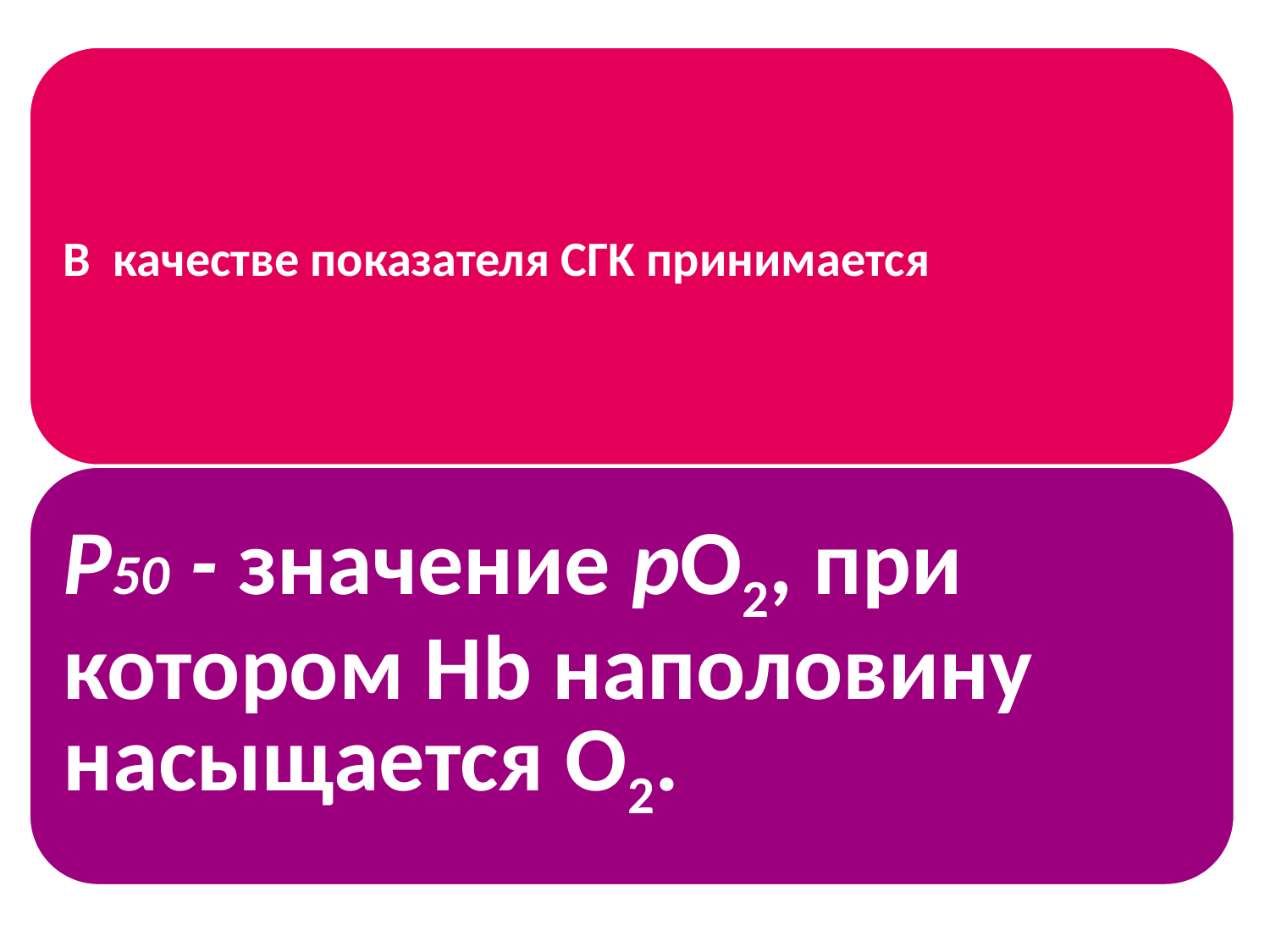

В  качестве показателя CГK принимается
Р50 - значение pО2, при котором Hb наполовину насыщается О2.